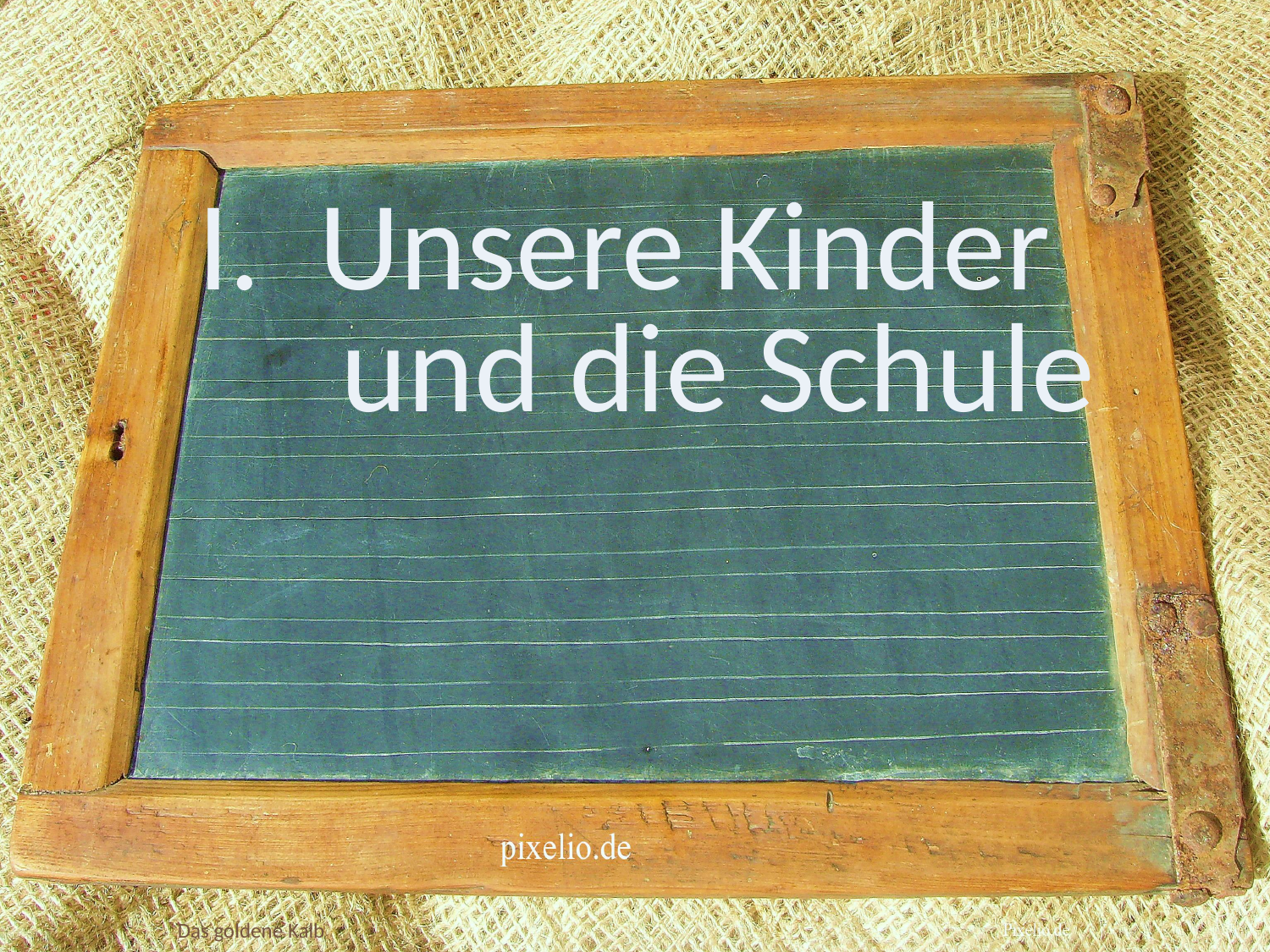

I.  Unsere Kinder
     und die Schule
Das goldene Kalb